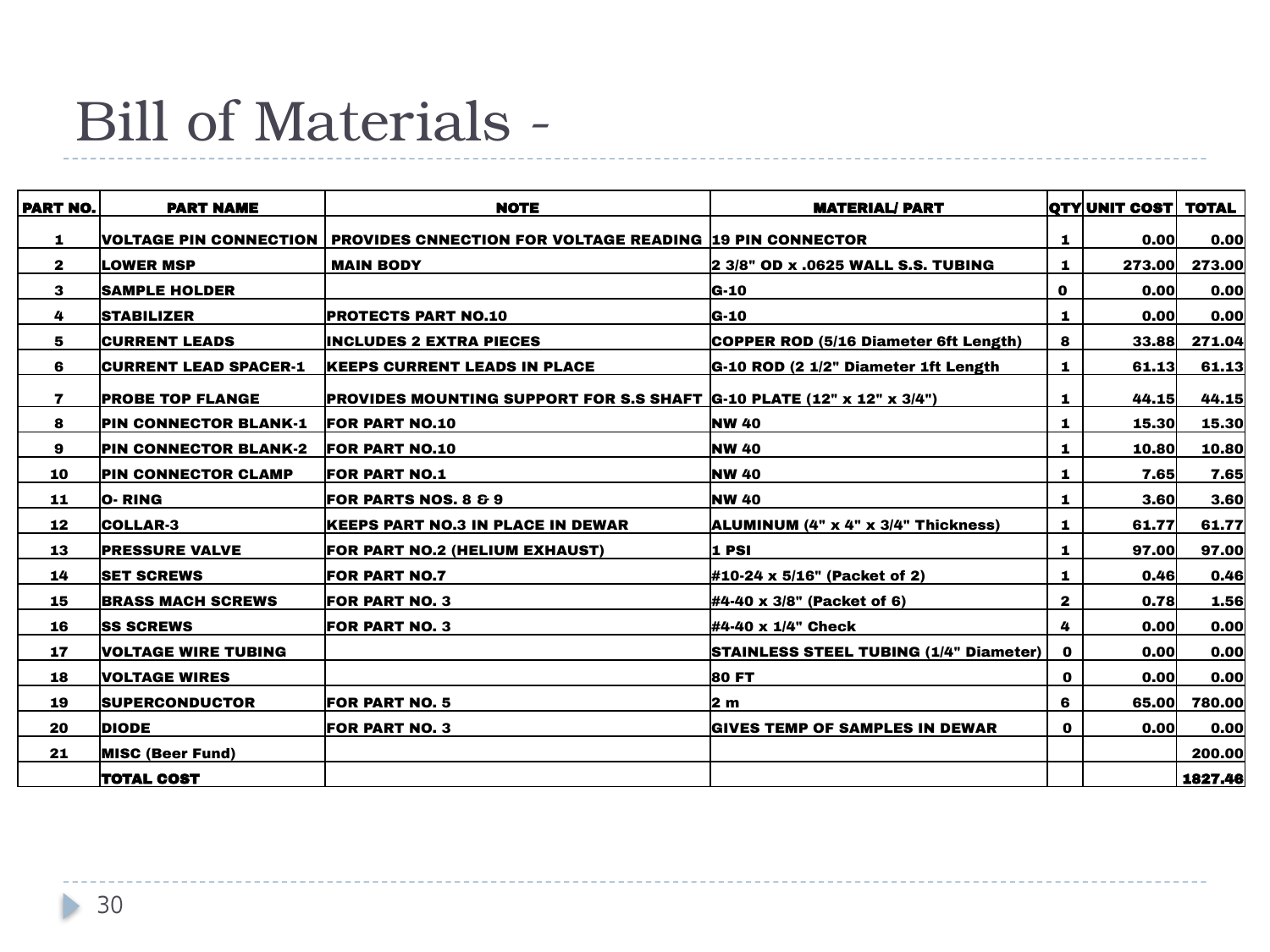

# Bill of Materials -
| PART NO. | PART NAME | NOTE | MATERIAL/ PART | QTY | UNIT COST | TOTAL |
| --- | --- | --- | --- | --- | --- | --- |
| 1 | VOLTAGE PIN CONNECTION | PROVIDES CNNECTION FOR VOLTAGE READING | 19 PIN CONNECTOR | 1 | 0.00 | 0.00 |
| 2 | LOWER MSP | MAIN BODY | 2 3/8" OD x .0625 WALL S.S. TUBING | 1 | 273.00 | 273.00 |
| 3 | SAMPLE HOLDER |  | G-10 | 0 | 0.00 | 0.00 |
| 4 | STABILIZER | PROTECTS PART NO.10 | G-10 | 1 | 0.00 | 0.00 |
| 5 | CURRENT LEADS | INCLUDES 2 EXTRA PIECES | COPPER ROD (5/16 Diameter 6ft Length) | 8 | 33.88 | 271.04 |
| 6 | CURRENT LEAD SPACER-1 | KEEPS CURRENT LEADS IN PLACE | G-10 ROD (2 1/2" Diameter 1ft Length | 1 | 61.13 | 61.13 |
| 7 | PROBE TOP FLANGE | PROVIDES MOUNTING SUPPORT FOR S.S SHAFT | G-10 PLATE (12" x 12" x 3/4") | 1 | 44.15 | 44.15 |
| 8 | PIN CONNECTOR BLANK-1 | FOR PART NO.10 | NW 40 | 1 | 15.30 | 15.30 |
| 9 | PIN CONNECTOR BLANK-2 | FOR PART NO.10 | NW 40 | 1 | 10.80 | 10.80 |
| 10 | PIN CONNECTOR CLAMP | FOR PART NO.1 | NW 40 | 1 | 7.65 | 7.65 |
| 11 | O- RING | FOR PARTS NOS. 8 & 9 | NW 40 | 1 | 3.60 | 3.60 |
| 12 | COLLAR-3 | KEEPS PART NO.3 IN PLACE IN DEWAR | ALUMINUM (4" x 4" x 3/4" Thickness) | 1 | 61.77 | 61.77 |
| 13 | PRESSURE VALVE | FOR PART NO.2 (HELIUM EXHAUST) | 1 PSI | 1 | 97.00 | 97.00 |
| 14 | SET SCREWS | FOR PART NO.7 | #10-24 x 5/16" (Packet of 2) | 1 | 0.46 | 0.46 |
| 15 | BRASS MACH SCREWS | FOR PART NO. 3 | #4-40 x 3/8" (Packet of 6) | 2 | 0.78 | 1.56 |
| 16 | SS SCREWS | FOR PART NO. 3 | #4-40 x 1/4" Check | 4 | 0.00 | 0.00 |
| 17 | VOLTAGE WIRE TUBING |  | STAINLESS STEEL TUBING (1/4" Diameter) | 0 | 0.00 | 0.00 |
| 18 | VOLTAGE WIRES |  | 80 FT | 0 | 0.00 | 0.00 |
| 19 | SUPERCONDUCTOR | FOR PART NO. 5 | 2 m | 6 | 65.00 | 780.00 |
| 20 | DIODE | FOR PART NO. 3 | GIVES TEMP OF SAMPLES IN DEWAR | 0 | 0.00 | 0.00 |
| 21 | MISC (Beer Fund) |  |  |  |  | 200.00 |
|  | TOTAL COST |  |  |  |  | 1827.46 |
30